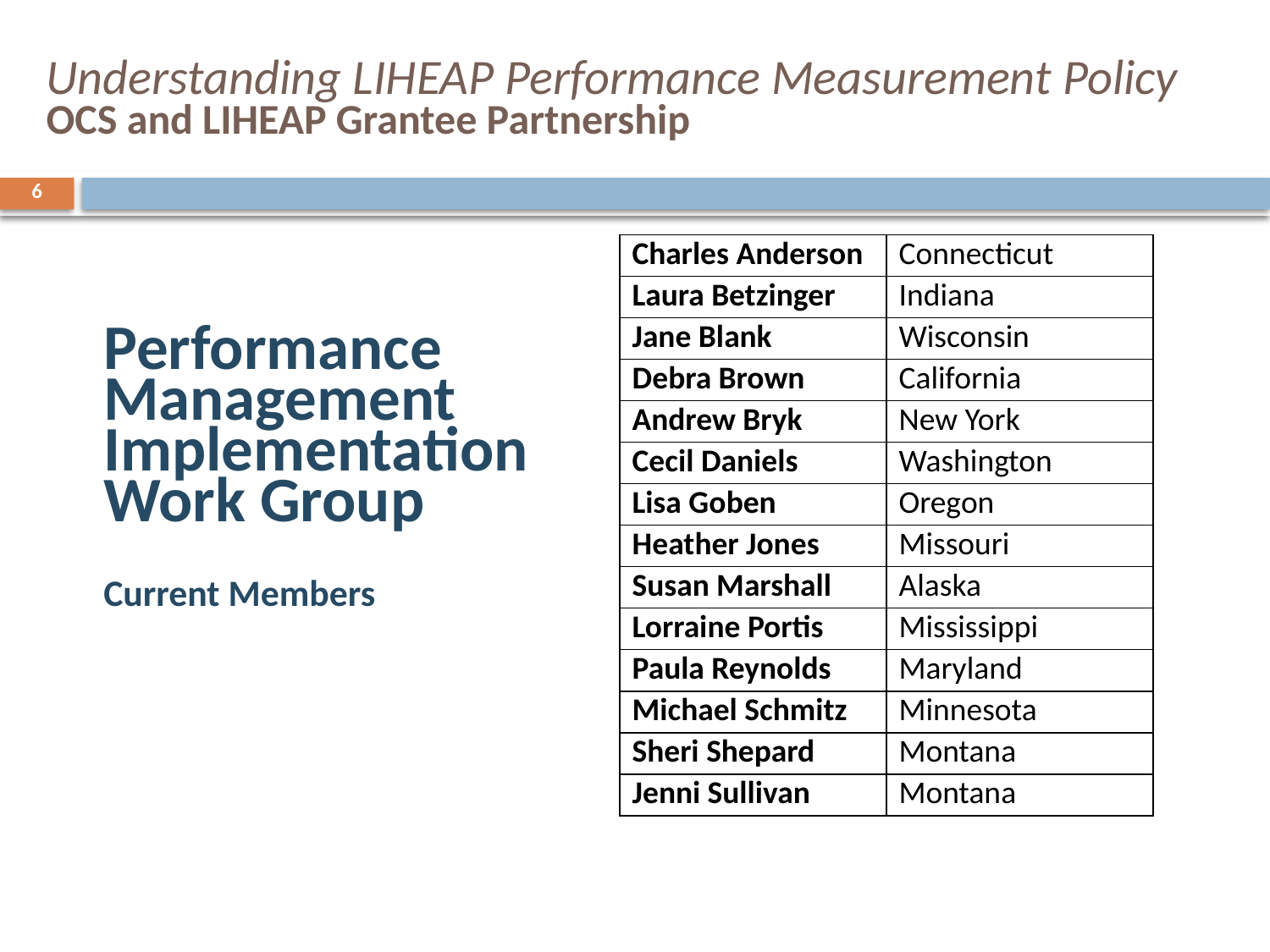

# Understanding LIHEAP Performance Measurement Policy OCS and LIHEAP Grantee Partnership
6
| Charles Anderson | Connecticut |
| --- | --- |
| Laura Betzinger | Indiana |
| Jane Blank | Wisconsin |
| Debra Brown | California |
| Andrew Bryk | New York |
| Cecil Daniels | Washington |
| Lisa Goben | Oregon |
| Heather Jones | Missouri |
| Susan Marshall | Alaska |
| Lorraine Portis | Mississippi |
| Paula Reynolds | Maryland |
| Michael Schmitz | Minnesota |
| Sheri Shepard | Montana |
| Jenni Sullivan | Montana |
Performance
Management
Implementation
Work Group

Current Members